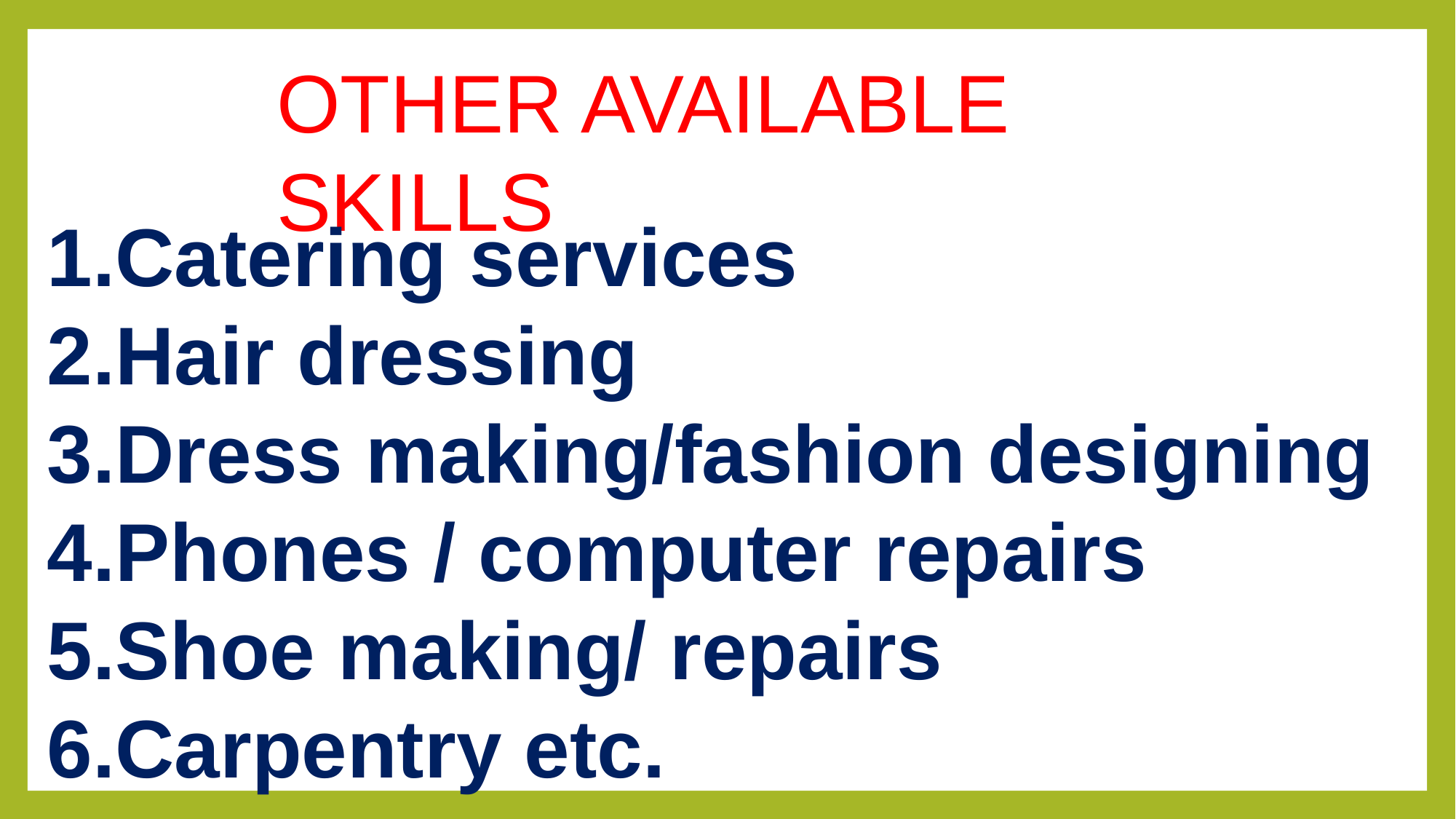

OTHER AVAILABLE SKILLS
Catering services
Hair dressing
Dress making/fashion designing
Phones / computer repairs
Shoe making/ repairs
Carpentry etc.